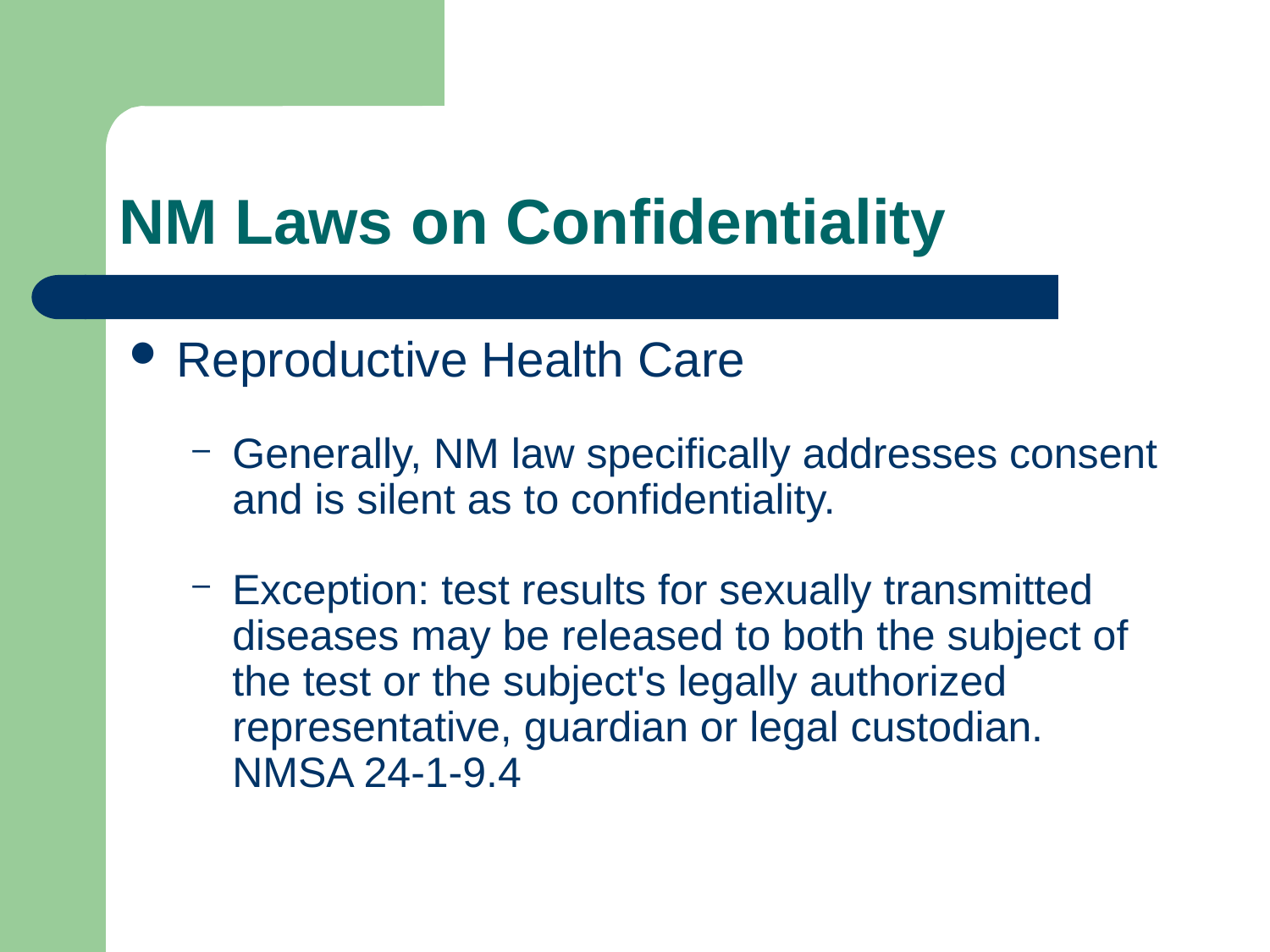

# NM Laws on Confidentiality
Reproductive Health Care

Generally, NM law specifically addresses consent and is silent as to confidentiality.

Exception: test results for sexually transmitted diseases may be released to both the subject of the test or the subject's legally authorized representative, guardian or legal custodian.  NMSA 24-1-9.4